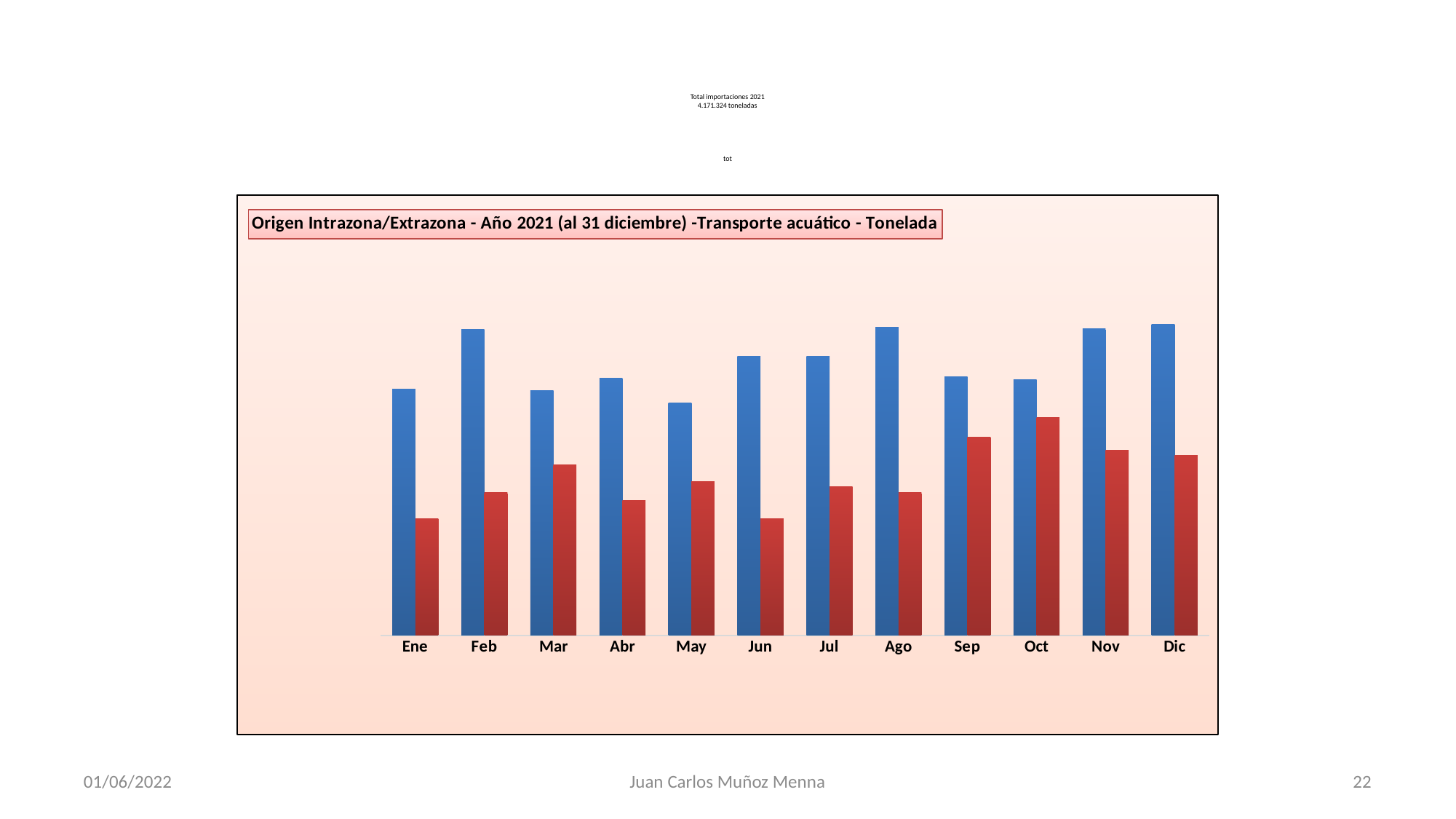

# Total importaciones 2021 4.171.324 toneladas tot

### Chart: Origen Intrazona/Extrazona - Año 2021 (al 31 diciembre) -Transporte acuático - Tonelada

| Category | Extrazona | Intrazona |
|---|---|---|
| Ene | 197835.43144200012 | 93979.37033000003 |
| Feb | 246032.09708799998 | 114498.28280100004 |
| Mar | 196579.00086300005 | 136741.78824300005 |
| Abr | 206452.26264099983 | 108571.98673300003 |
| May | 186769.03812799993 | 123469.74498900003 |
| Jun | 223988.17992900012 | 93680.20532499997 |
| Jul | 224149.14603100007 | 119418.75260000005 |
| Ago | 247620.57013900008 | 115005.15231500003 |
| Sep | 207709.63389399994 | 159423.81191099994 |
| Oct | 205351.567954 | 174806.01364800008 |
| Nov | 246528.75337300016 | 148722.086454 |
| Dic | 250111.05557399985 | 144880.52210899998 |
01/06/2022
Juan Carlos Muñoz Menna
22